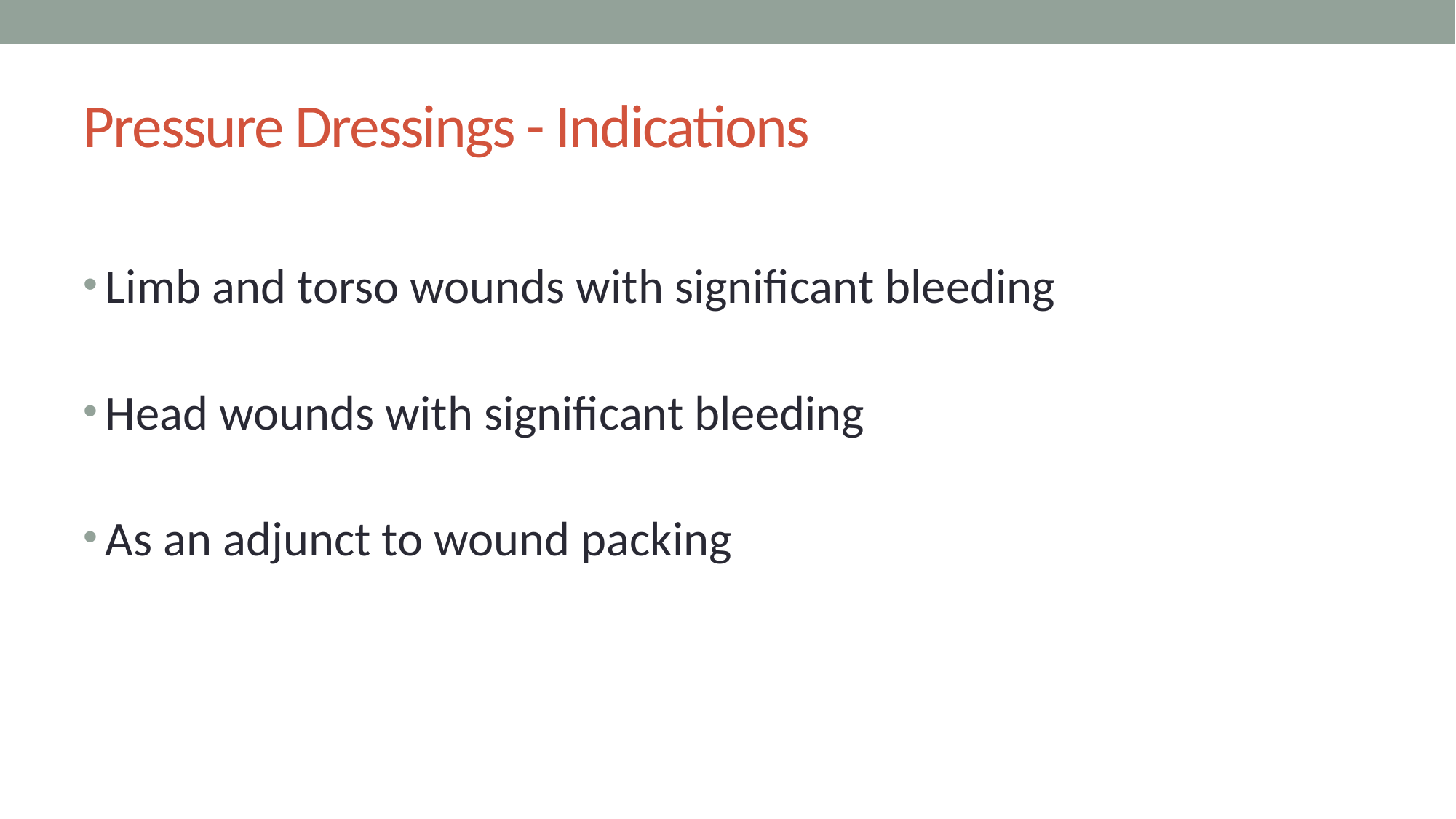

# Pressure Dressings - Indications
Limb and torso wounds with significant bleeding
Head wounds with significant bleeding
As an adjunct to wound packing